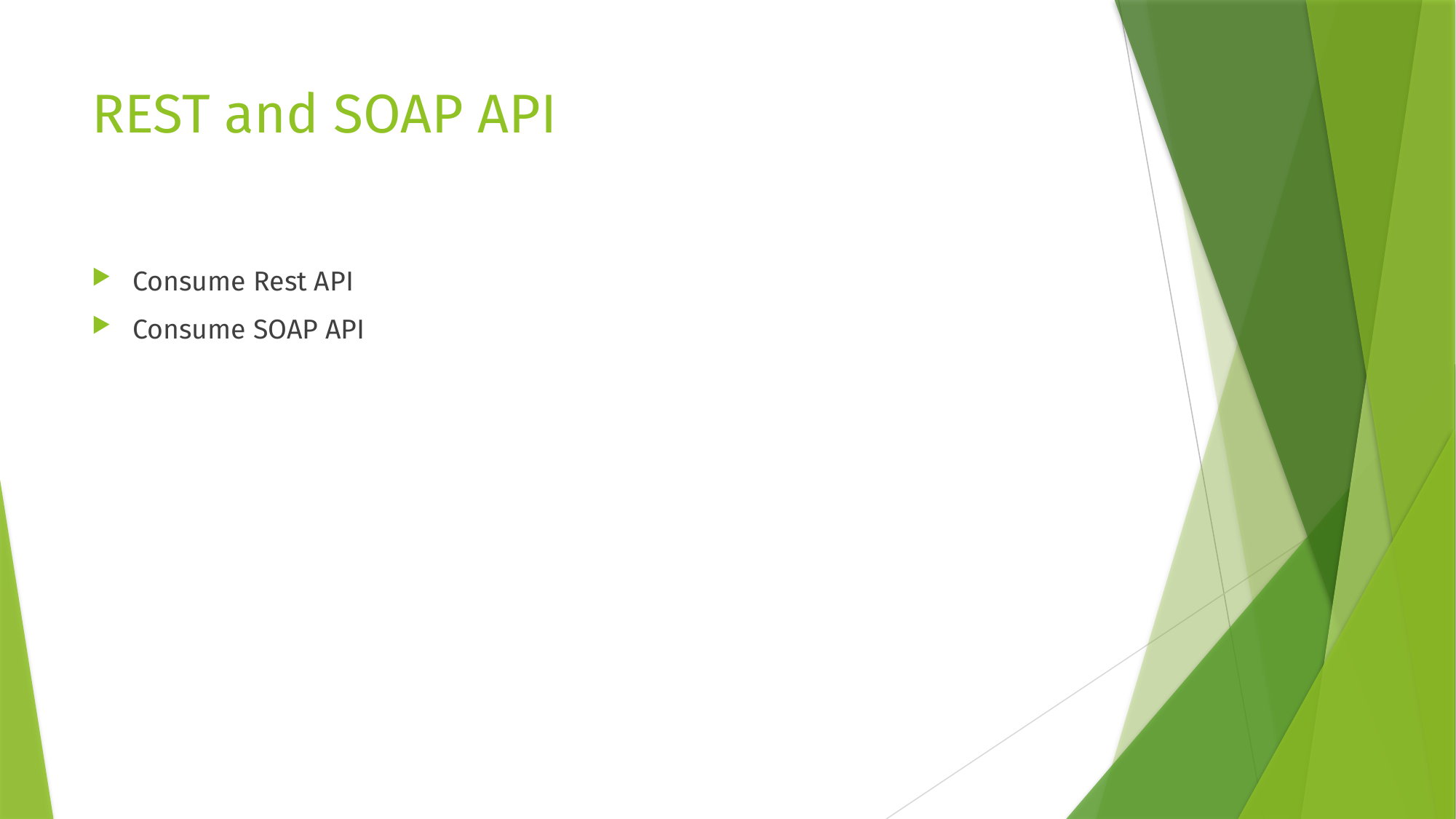

# REST and SOAP API
Consume Rest API
Consume SOAP API